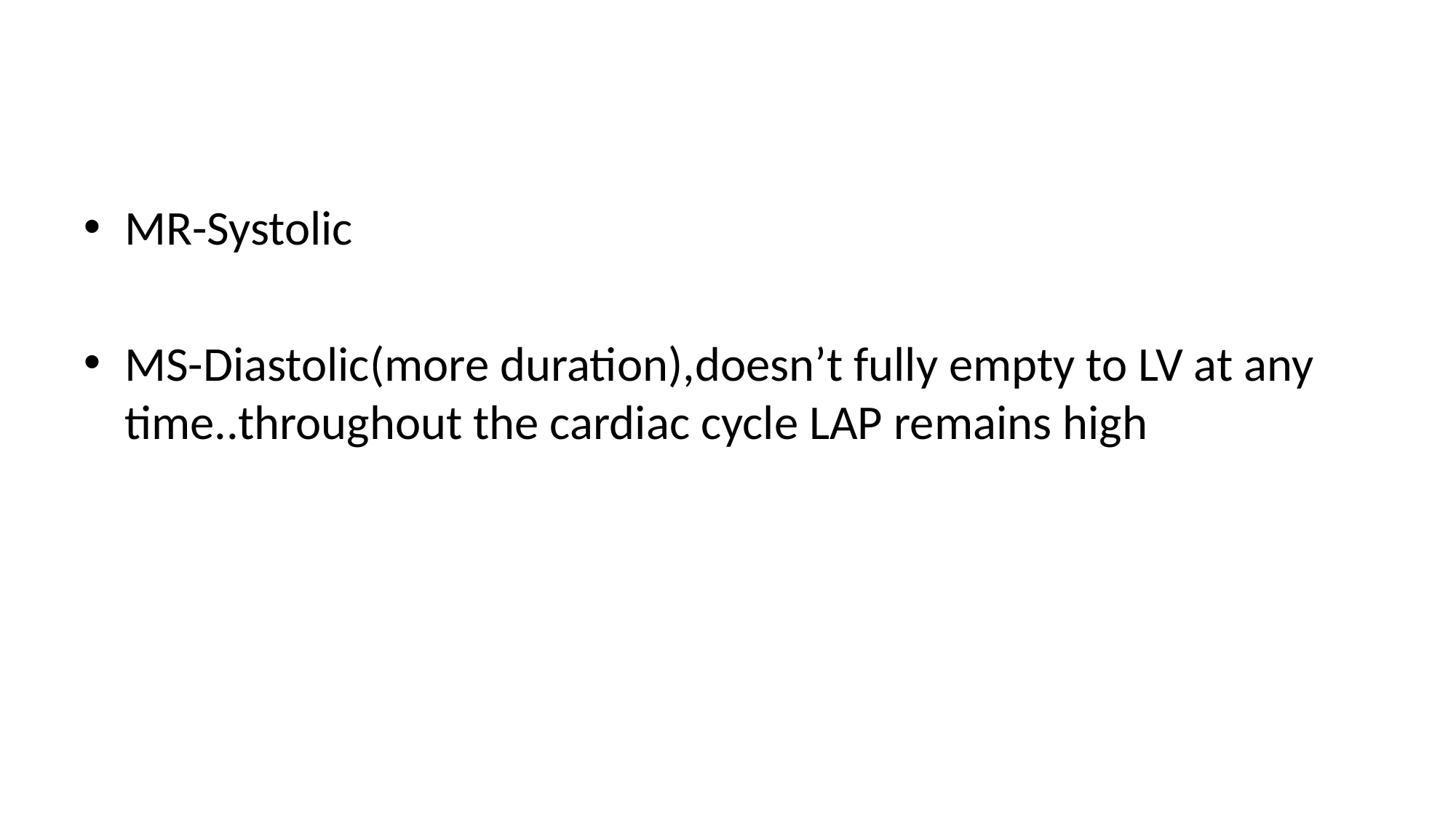

#
MR-Systolic

MS-Diastolic(more duration),doesn’t fully empty to LV at any time..throughout the cardiac cycle LAP remains high